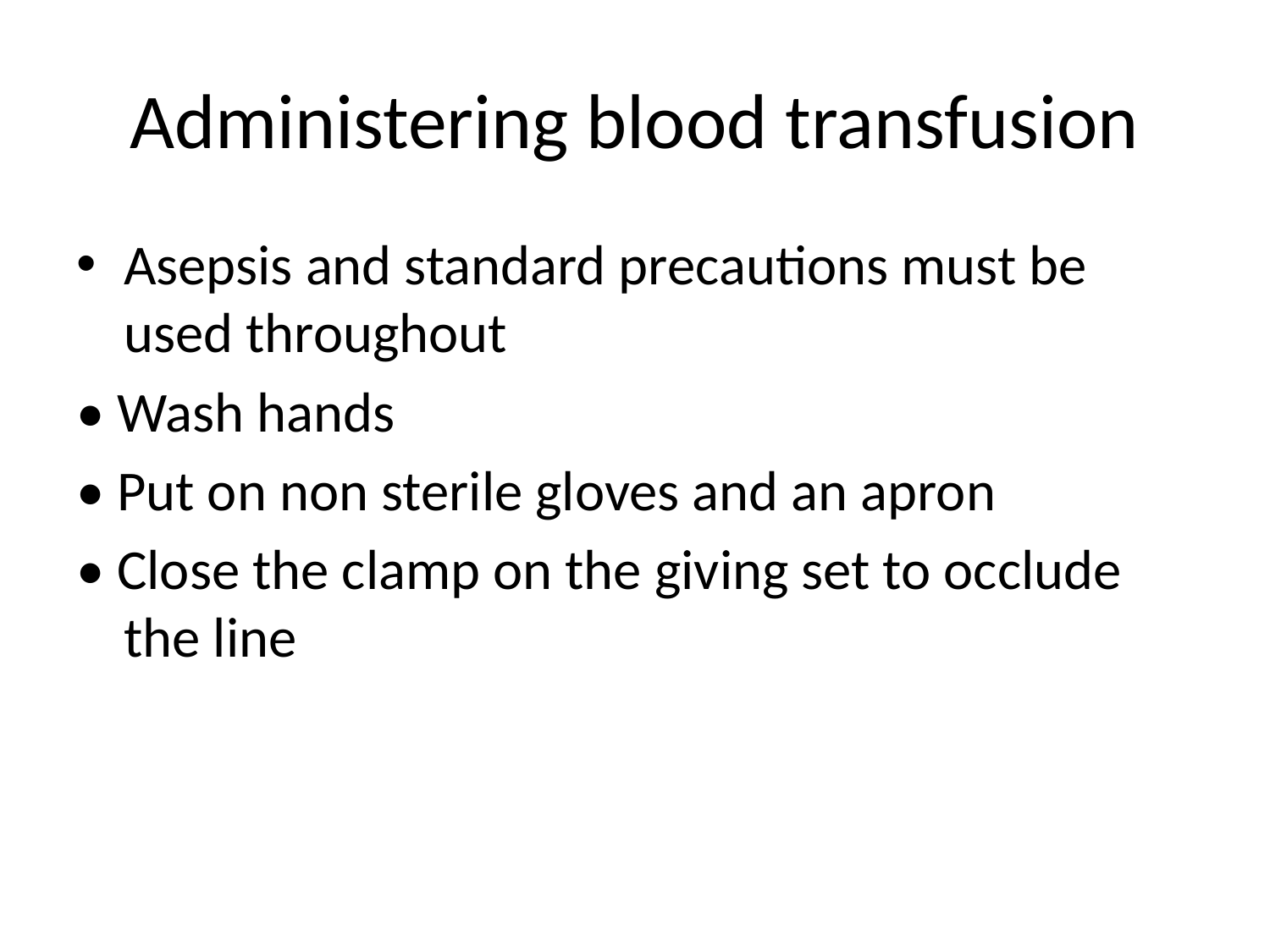

# Administering blood transfusion
Asepsis and standard precautions must be used throughout
• Wash hands
• Put on non sterile gloves and an apron
• Close the clamp on the giving set to occlude the line